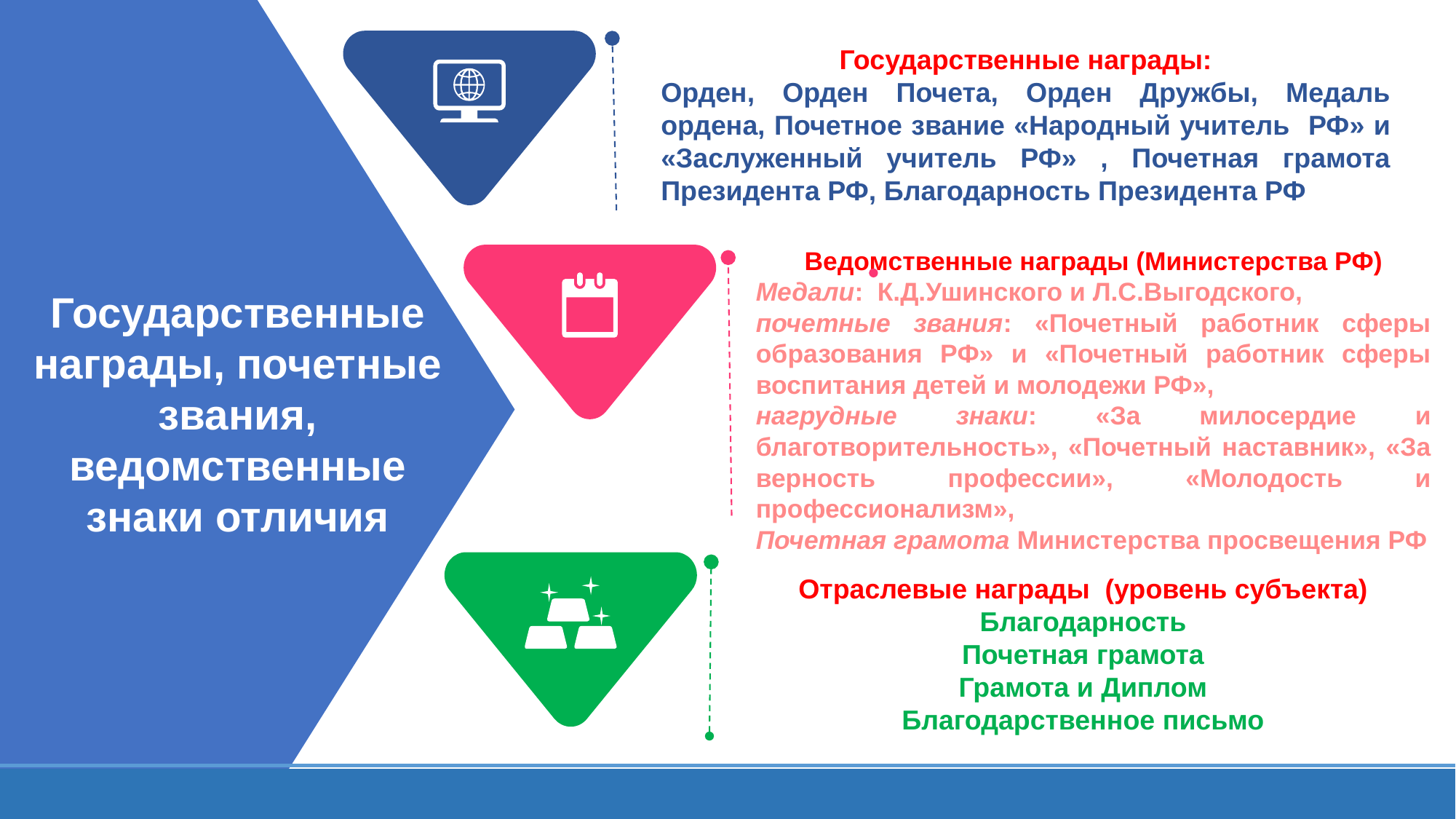

Государственные награды:
Орден, Орден Почета, Орден Дружбы, Медаль ордена, Почетное звание «Народный учитель  РФ» и «Заслуженный учитель РФ» , Почетная грамота Президента РФ, Благодарность Президента РФ
Ведомственные награды (Министерства РФ)
Медали:  К.Д.Ушинского и Л.С.Выгодского,
почетные звания: «Почетный работник сферы образования РФ» и «Почетный работник сферы воспитания детей и молодежи РФ»,
нагрудные знаки: «За милосердие и благотворительность», «Почетный наставник», «За верность профессии», «Молодость и профессионализм»,
Почетная грамота Министерства просвещения РФ

Государственные награды, почетные звания, ведомственные знаки отличия

Отраслевые награды  (уровень субъекта)
Благодарность
Почетная грамота
Грамота и Диплом
Благодарственное письмо